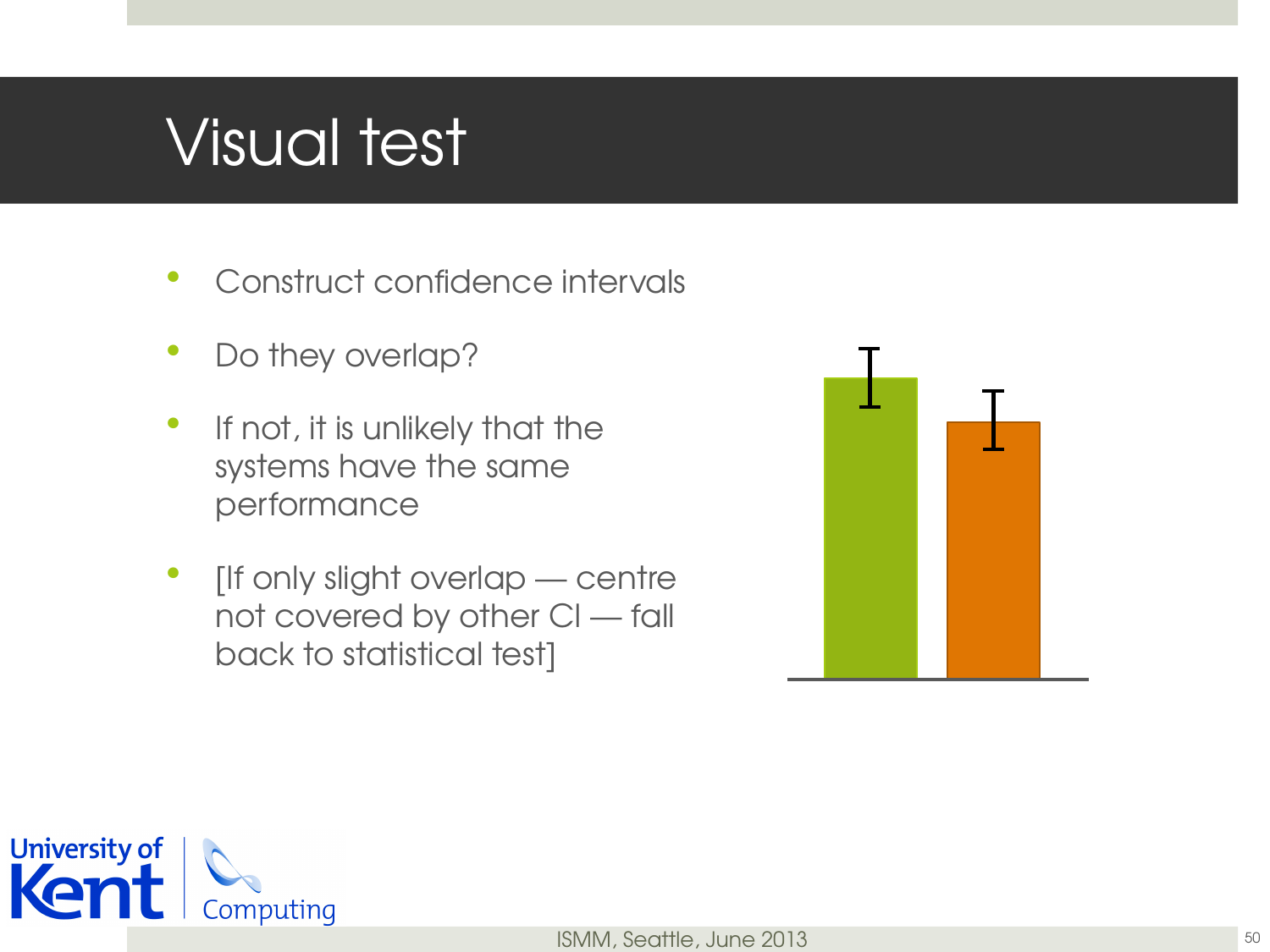

# Visual test
Construct confidence intervals
Do they overlap?
If not, it is unlikely that the systems have the same performance
[If only slight overlap — centre not covered by other CI — fall back to statistical test]

50